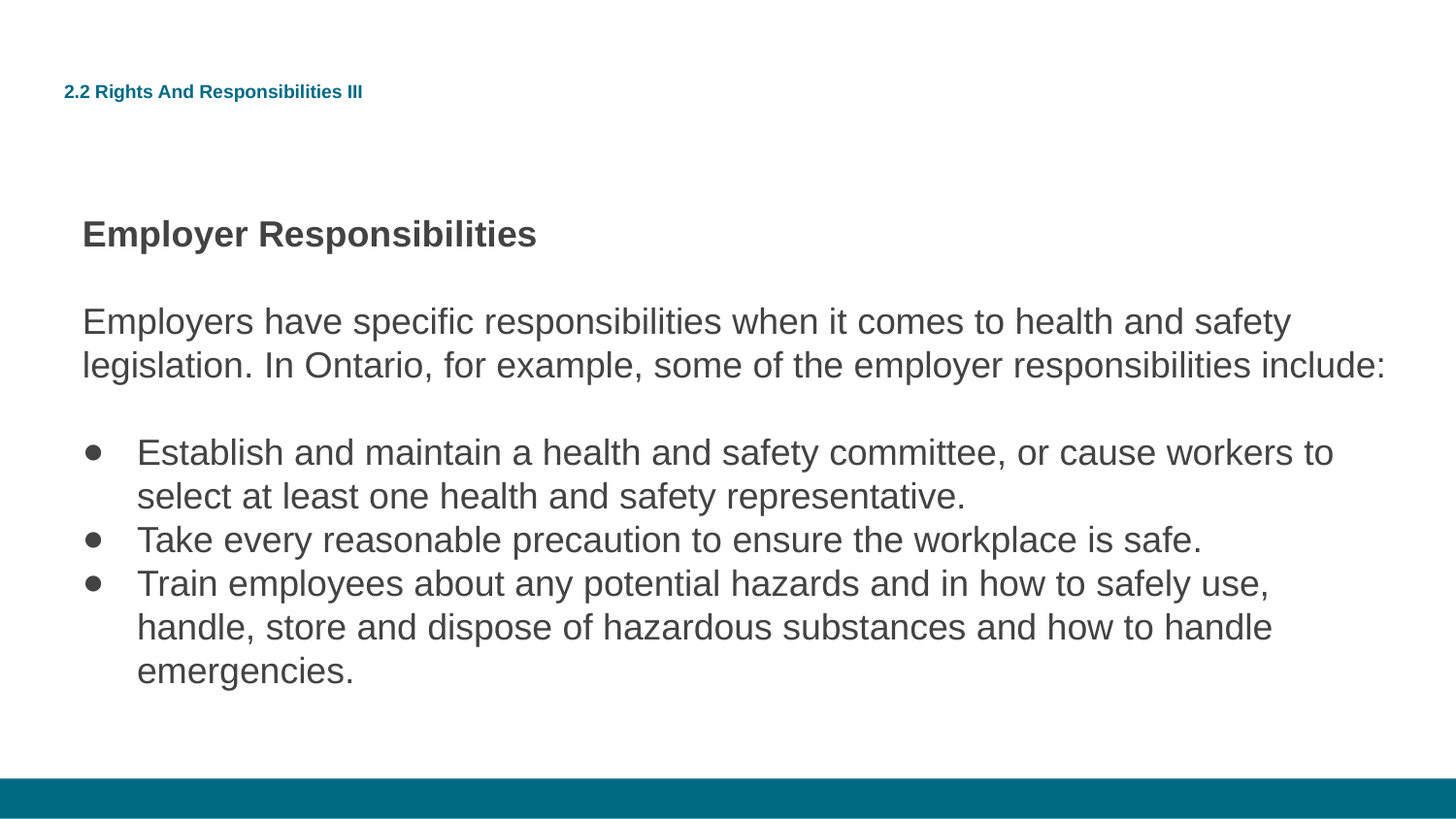

# 2.2 Rights And Responsibilities III
Employer Responsibilities
Employers have specific responsibilities when it comes to health and safety legislation. In Ontario, for example, some of the employer responsibilities include:

Establish and maintain a health and safety committee, or cause workers to select at least one health and safety representative.
Take every reasonable precaution to ensure the workplace is safe.
Train employees about any potential hazards and in how to safely use, handle, store and dispose of hazardous substances and how to handle emergencies.